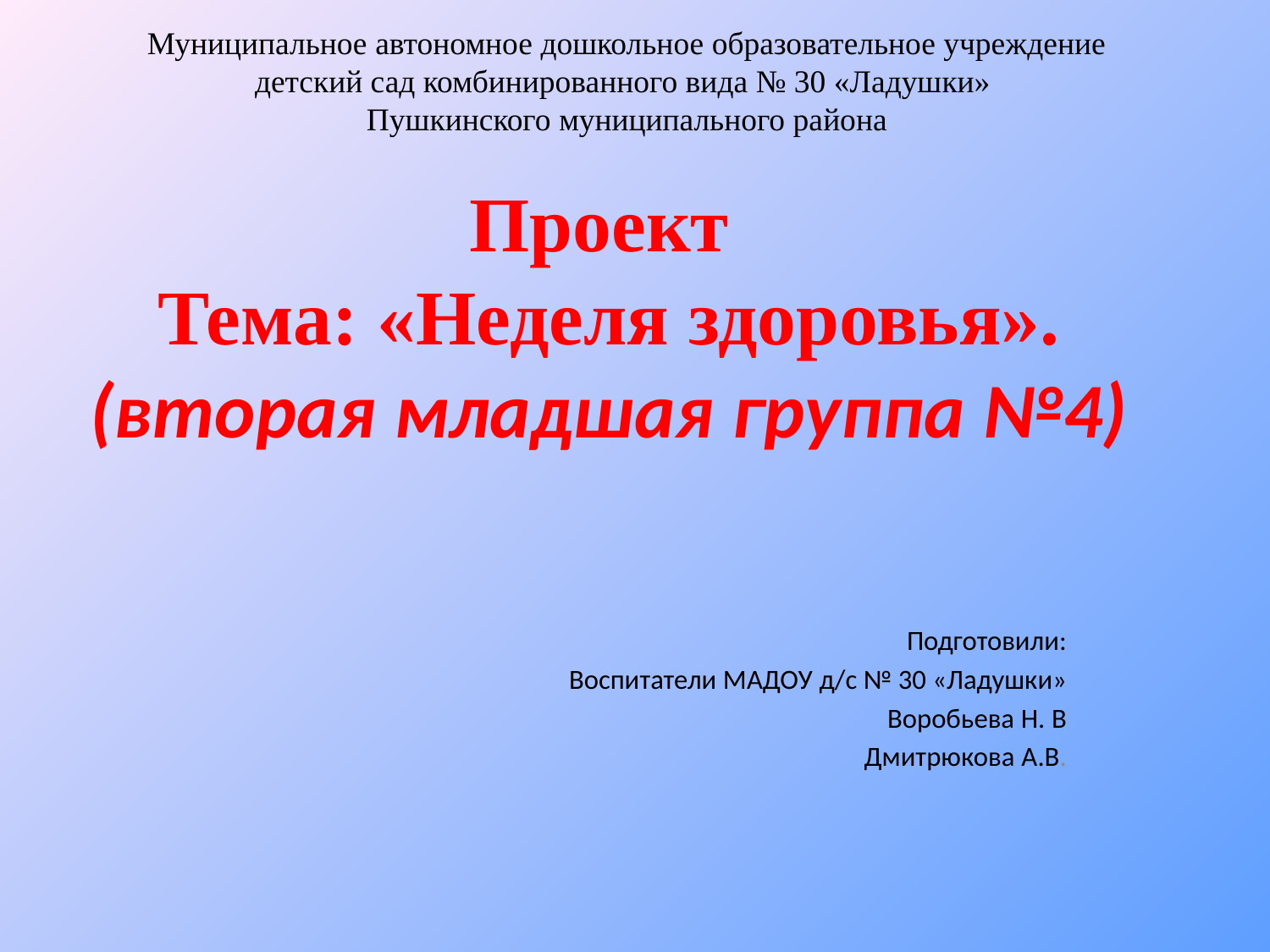

Муниципальное автономное дошкольное образовательное учреждение
детский сад комбинированного вида № 30 «Ладушки»
Пушкинского муниципального района
# Проект Тема: «Неделя здоровья». (вторая младшая группа №4)

Подготовили:
Воспитатели МАДОУ д/с № 30 «Ладушки»
 Воробьева Н. В
    Дмитрюкова А.В.